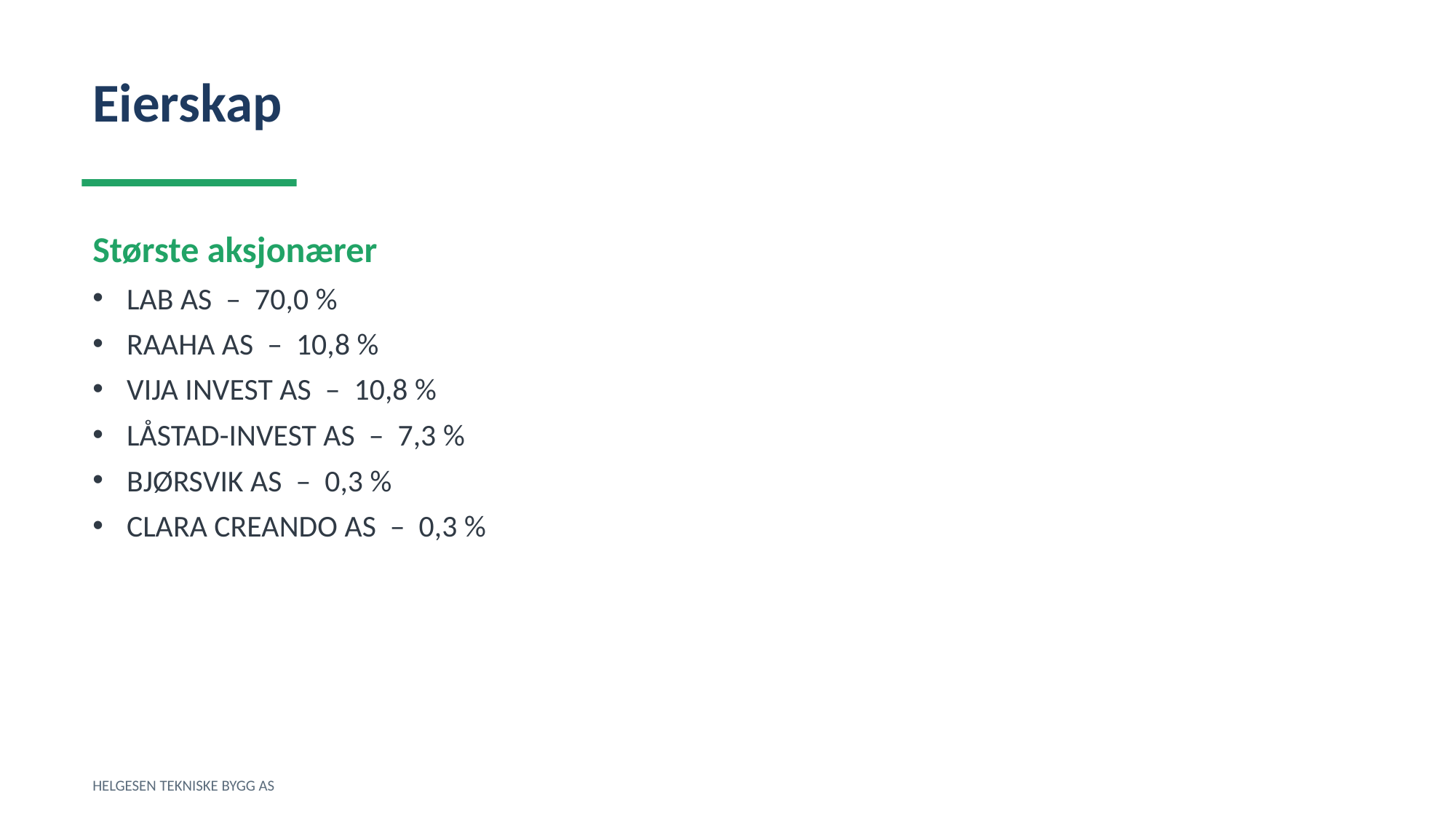

Eierskap

Største aksjonærer
LAB AS  –  70,0 %
RAAHA AS  –  10,8 %
VIJA INVEST AS  –  10,8 %
LÅSTAD-INVEST AS  –  7,3 %
BJØRSVIK AS  –  0,3 %
CLARA CREANDO AS  –  0,3 %
HELGESEN TEKNISKE BYGG AS